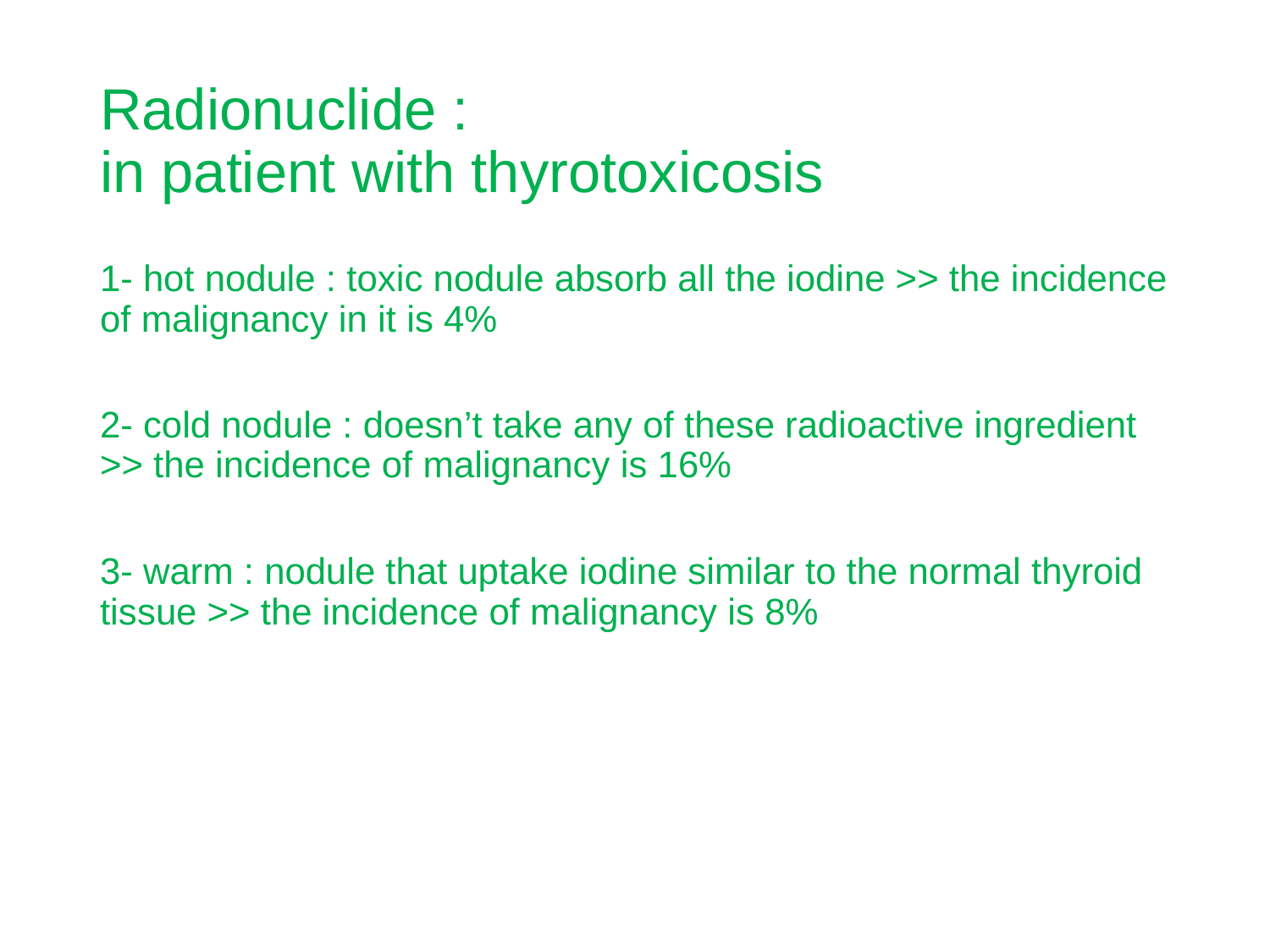

# Radionuclide : in patient with thyrotoxicosis
1- hot nodule : toxic nodule absorb all the iodine >> the incidence of malignancy in it is 4%

2- cold nodule : doesn’t take any of these radioactive ingredient >> the incidence of malignancy is 16%

3- warm : nodule that uptake iodine similar to the normal thyroid tissue >> the incidence of malignancy is 8%